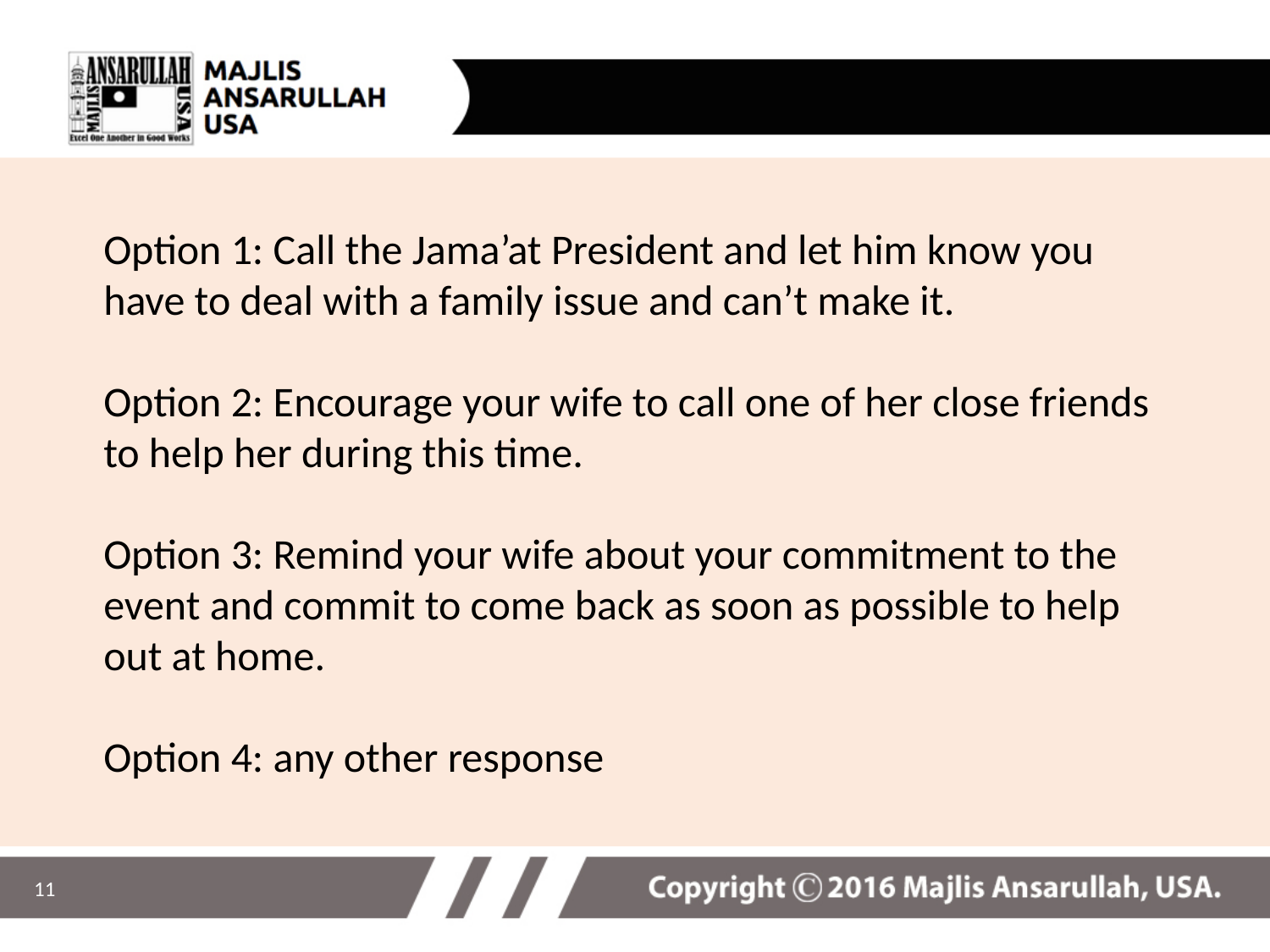

Option 1: Call the Jama’at President and let him know you have to deal with a family issue and can’t make it.

Option 2: Encourage your wife to call one of her close friends to help her during this time.

Option 3: Remind your wife about your commitment to the event and commit to come back as soon as possible to help out at home.

Option 4: any other response

11